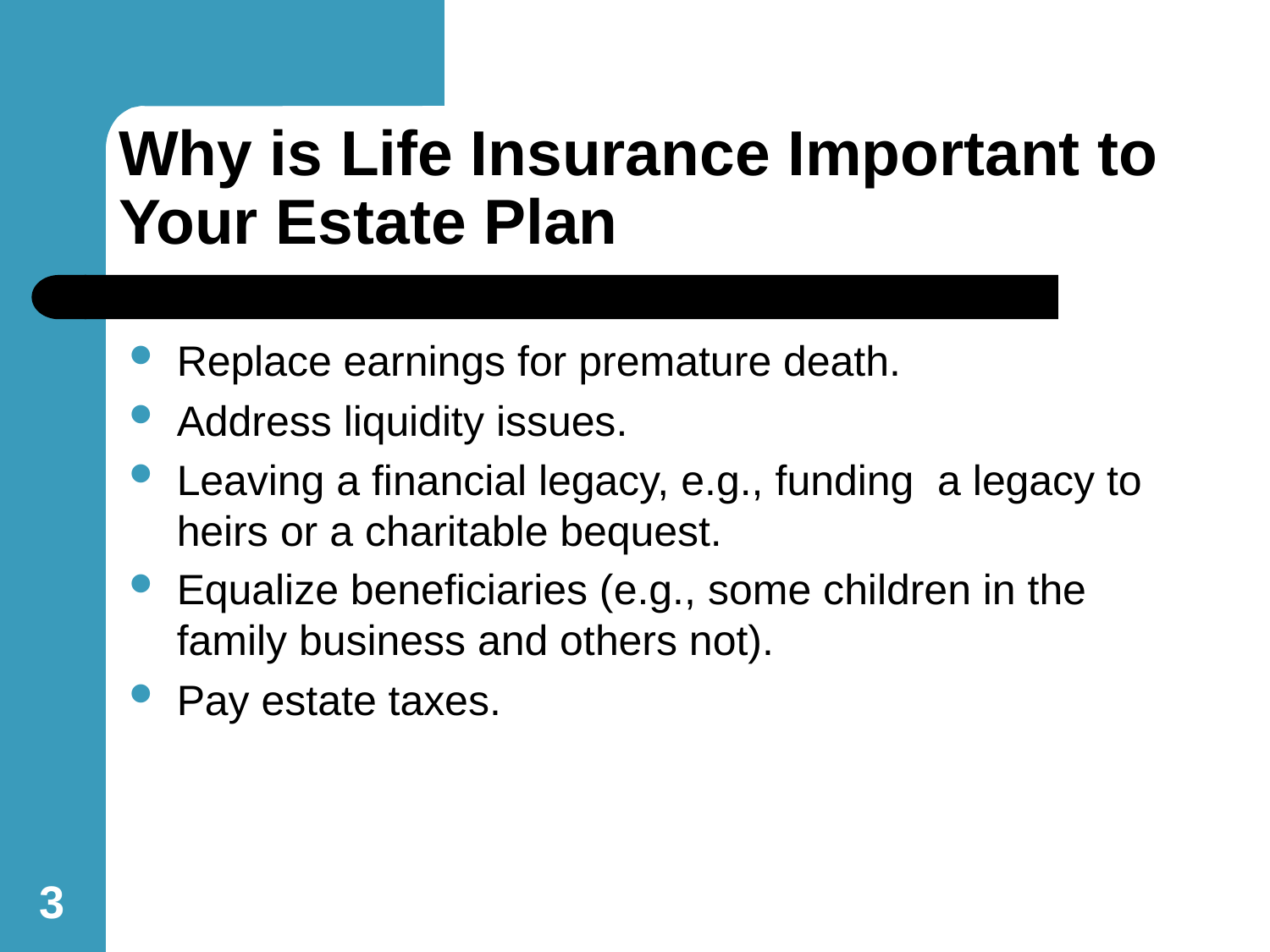

# Why is Life Insurance Important to Your Estate Plan
Replace earnings for premature death.
Address liquidity issues.
Leaving a financial legacy, e.g., funding  a legacy to heirs or a charitable bequest.
Equalize beneficiaries (e.g., some children in the family business and others not).
Pay estate taxes.
3